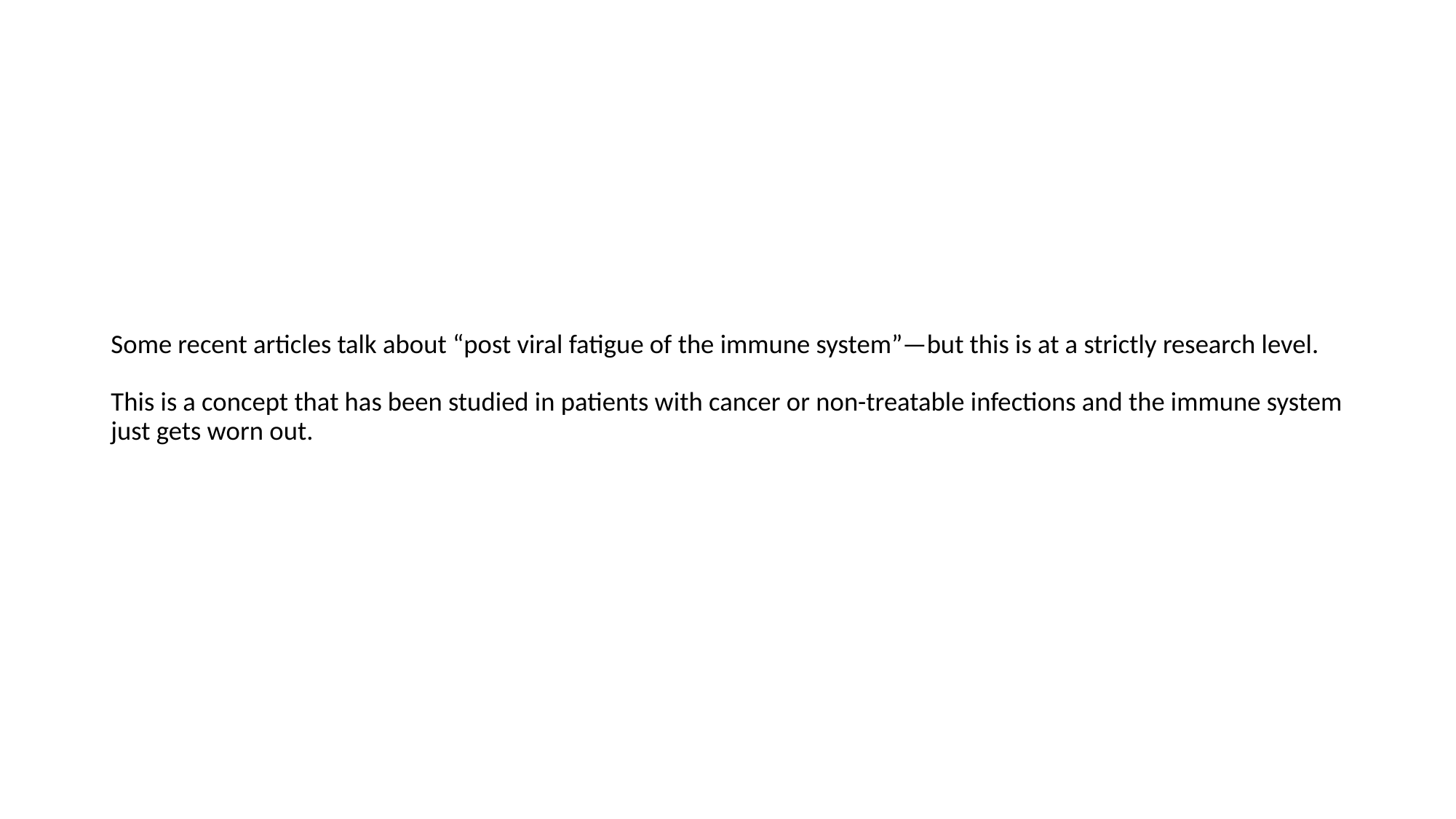

# Some recent articles talk about “post viral fatigue of the immune system”—but this is at a strictly research level. This is a concept that has been studied in patients with cancer or non-treatable infections and the immune system just gets worn out.